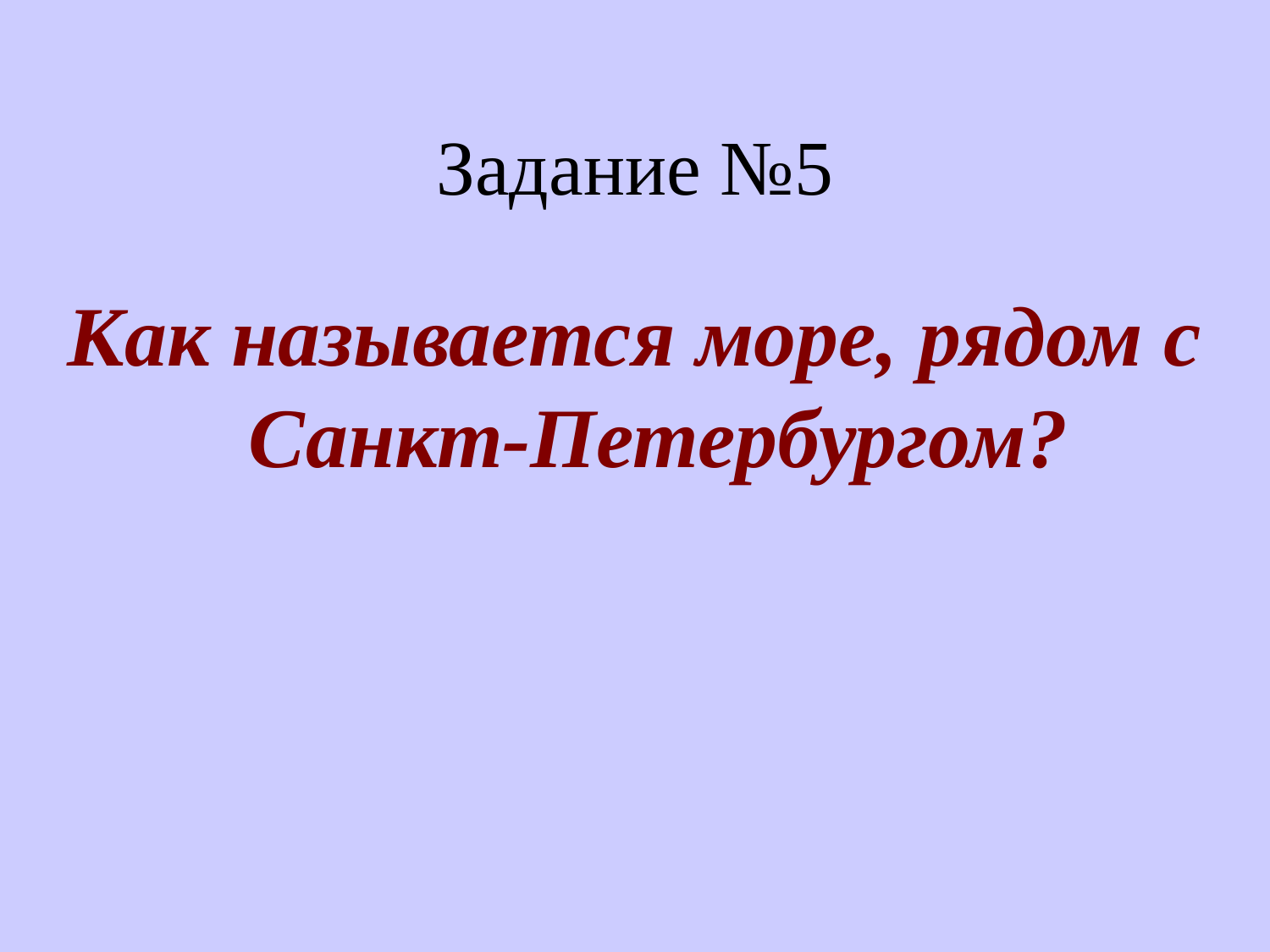

# Задание №5
Как называется море, рядом с Санкт-Петербургом?